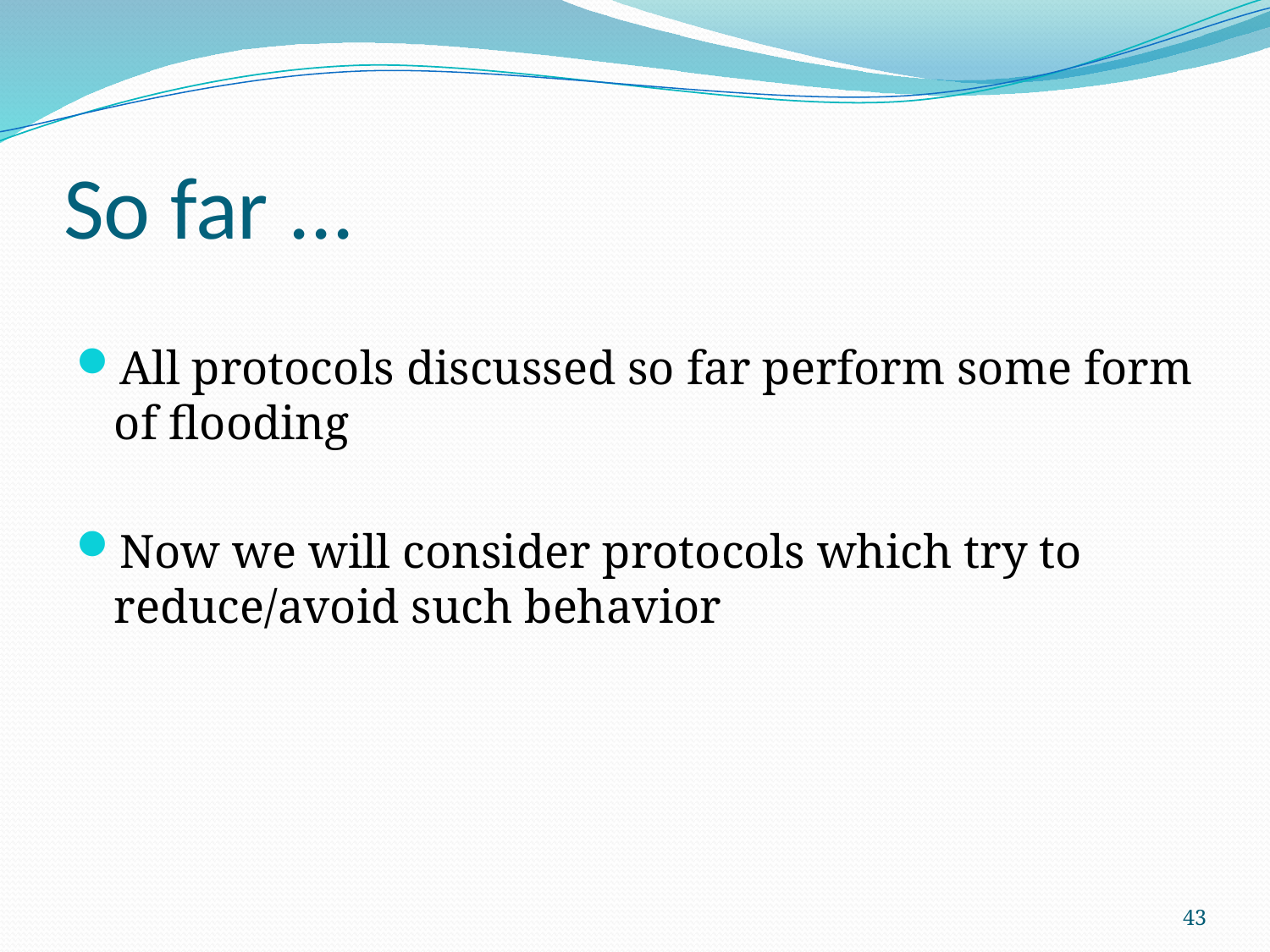

# So far ...

All protocols discussed so far perform some form of flooding

Now we will consider protocols which try to reduce/avoid such behavior
43